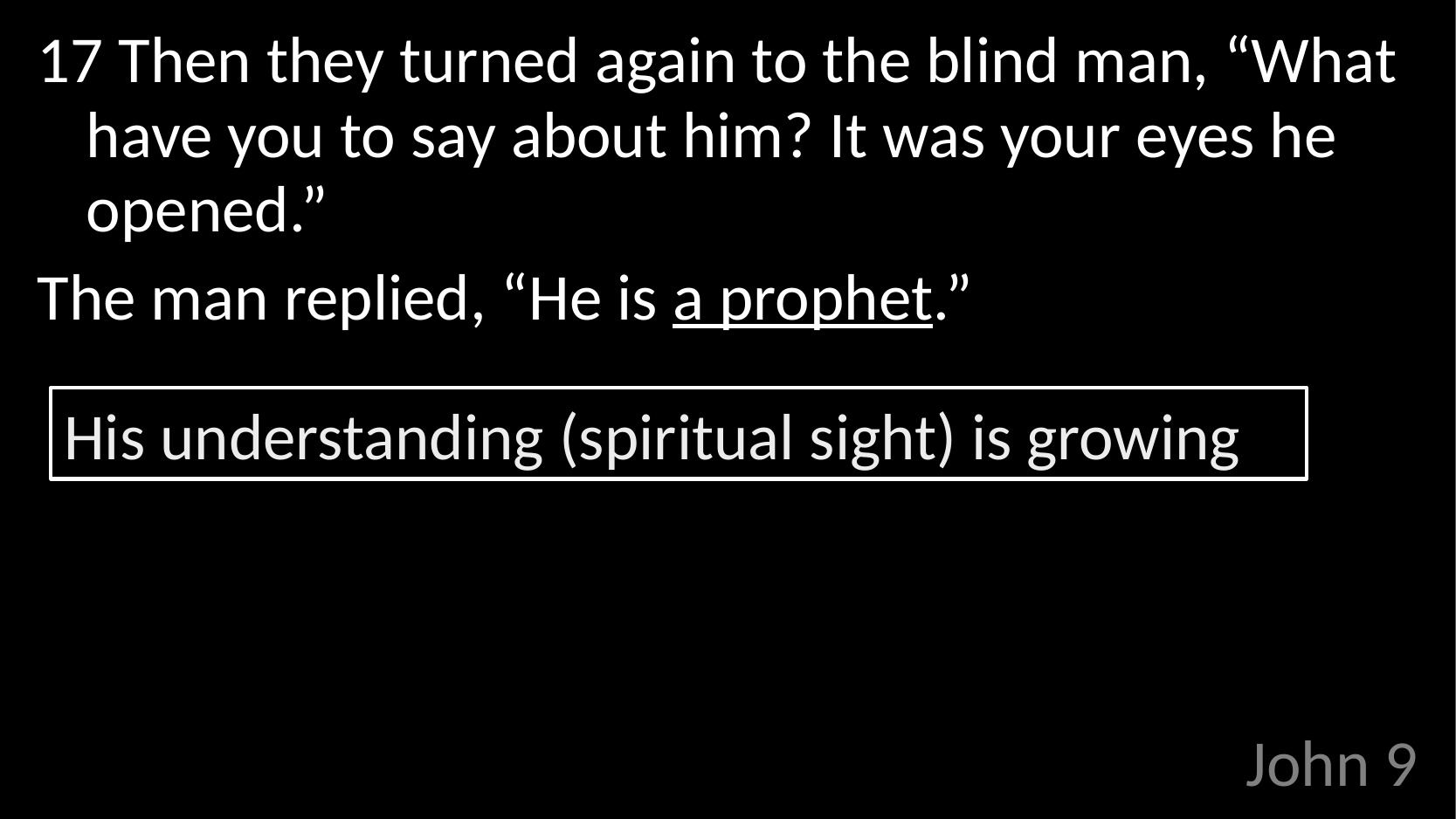

17 Then they turned again to the blind man, “What have you to say about him? It was your eyes he opened.”
The man replied, “He is a prophet.”
His understanding (spiritual sight) is growing
# John 9